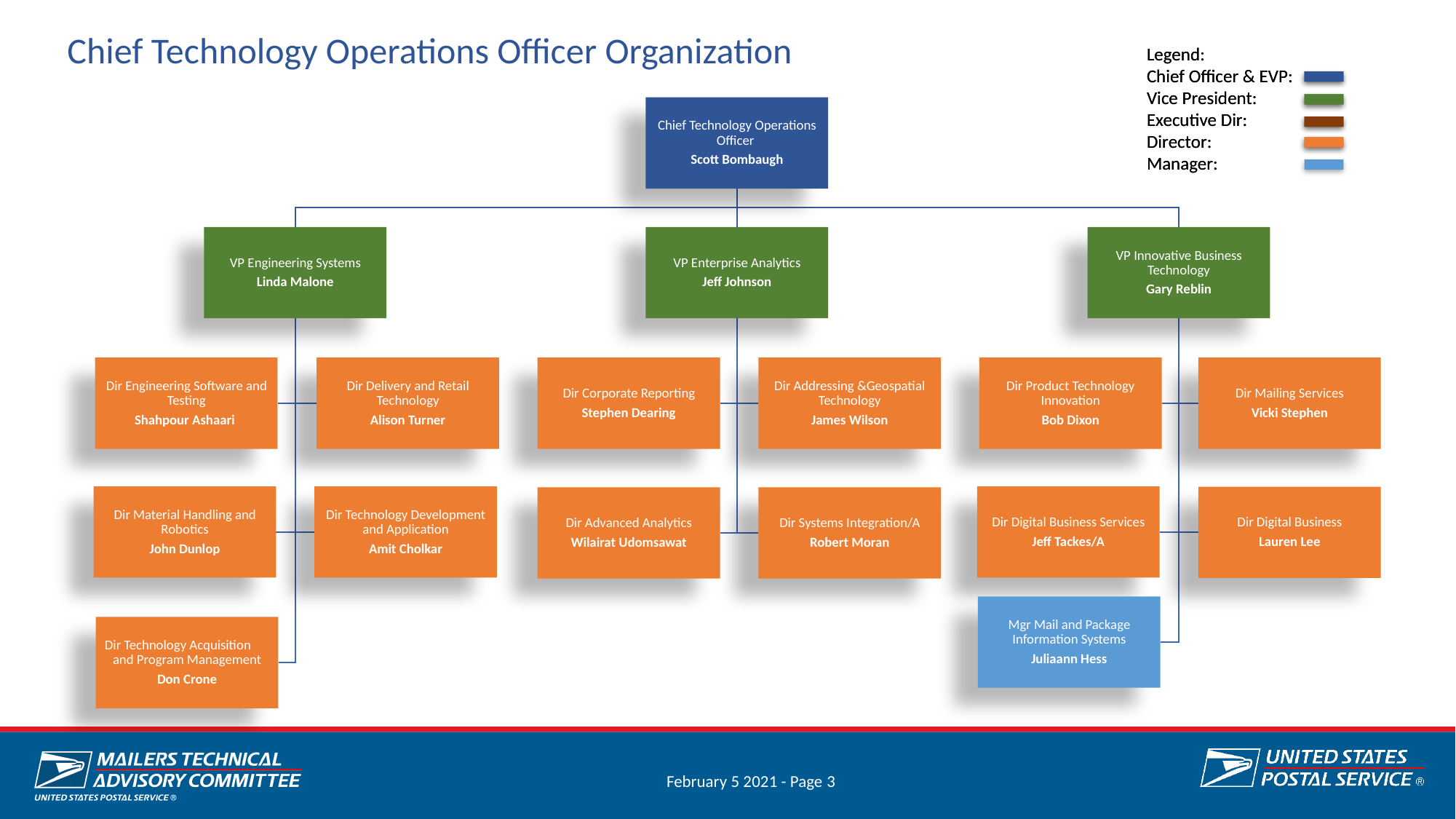

Chief Technology Operations Officer Organization
Legend:
Chief Officer & EVP:
Vice President:
Executive Dir:
Director:
Manager:

Legend:
Chief Officer & EVP:
Vice President:
Executive Dir:
Director:
Manager:

Chief Technology Operations Officer
Scott Bombaugh
VP Engineering Systems
Linda Malone
Dir Engineering Software and Testing
Shahpour Ashaari
Dir Delivery and Retail Technology
Alison Turner
Dir Material Handling and Robotics
John Dunlop
Dir Technology Development and Application
Amit Cholkar
Dir Technology Acquisition       and Program Management
Don Crone
VP Enterprise Analytics
Jeff Johnson
Dir Corporate Reporting
Stephen Dearing
Dir Addressing &Geospatial Technology
James Wilson
Dir Advanced Analytics
Wilairat Udomsawat
Dir Systems Integration/A
Robert Moran
VP Innovative Business Technology
Gary Reblin
Dir Product Technology Innovation
Bob Dixon
Dir Mailing Services
Vicki Stephen
Dir Digital Business Services
Jeff Tackes/A
Mgr Mail and Package Information Systems
Juliaann Hess
Dir Digital Business
Lauren Lee